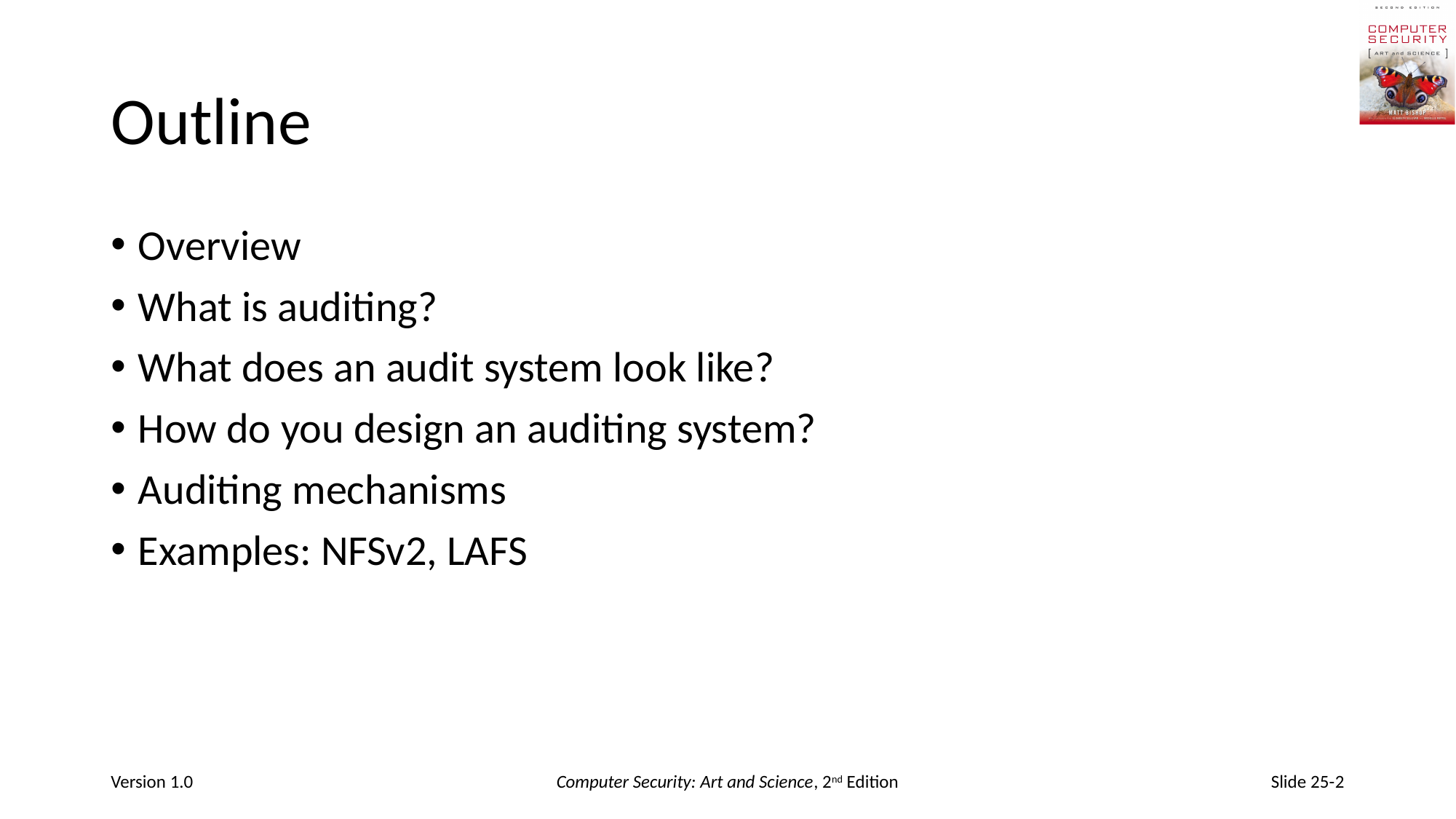

# Outline
Overview
What is auditing?
What does an audit system look like?
How do you design an auditing system?
Auditing mechanisms
Examples: NFSv2, LAFS
Version 1.0
Computer Security: Art and Science, 2nd Edition
Slide 25-2